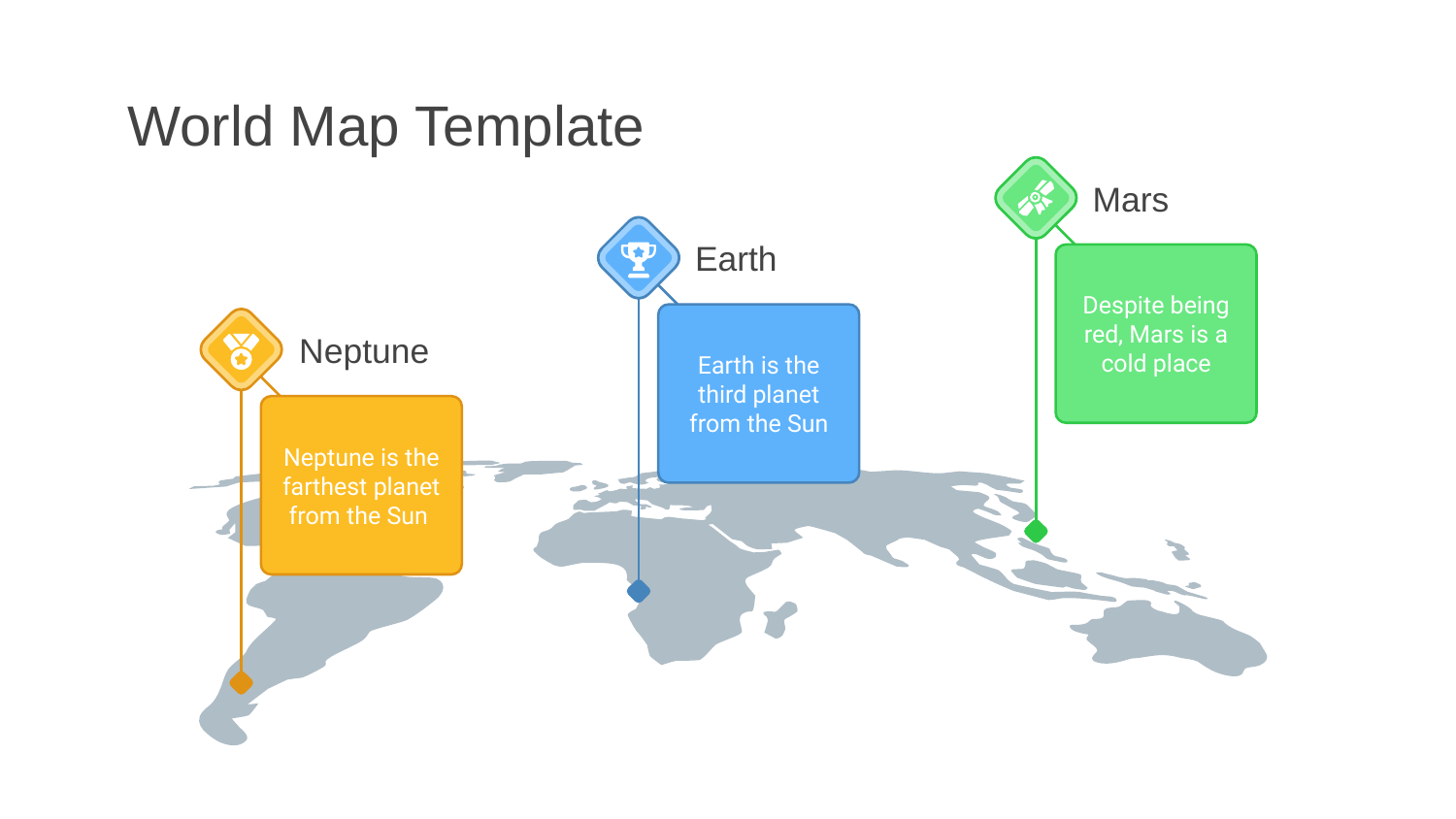

# World Map Template

Mars

Despite being red, Mars is a cold place

Earth

Earth is the third planet from the Sun

Neptune

Neptune is the farthest planet from the Sun